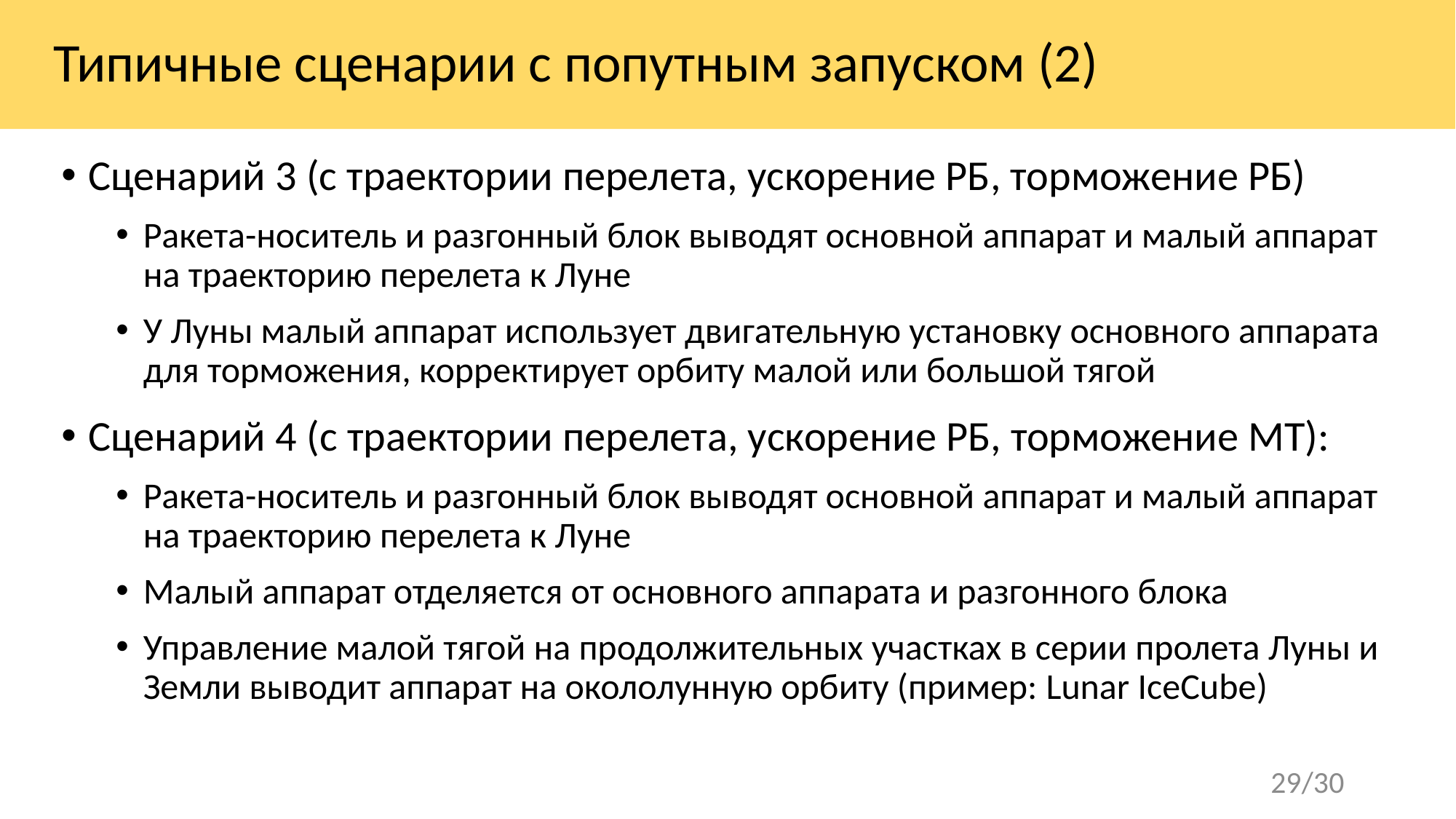

# Типичные сценарии с попутным запуском (2)
Сценарий 3 (с траектории перелета, ускорение РБ, торможение РБ)
Ракета-носитель и разгонный блок выводят основной аппарат и малый аппарат на траекторию перелета к Луне
У Луны малый аппарат использует двигательную установку основного аппарата для торможения, корректирует орбиту малой или большой тягой
Сценарий 4 (с траектории перелета, ускорение РБ, торможение МТ):
Ракета-носитель и разгонный блок выводят основной аппарат и малый аппарат на траекторию перелета к Луне
Малый аппарат отделяется от основного аппарата и разгонного блока
Управление малой тягой на продолжительных участках в серии пролета Луны и Земли выводит аппарат на окололунную орбиту (пример: Lunar IceCube)
29/30